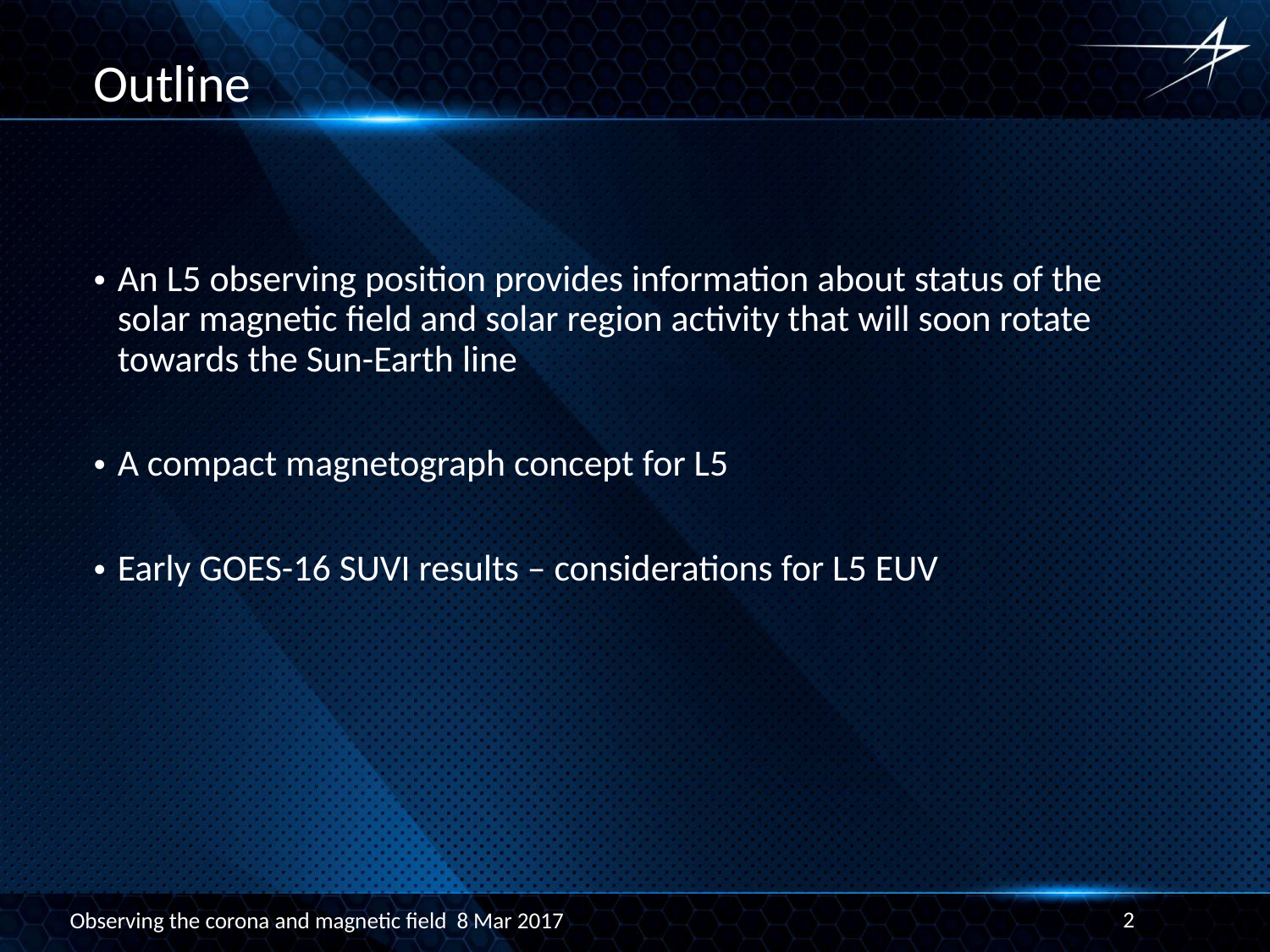

# Outline
An L5 observing position provides information about status of the solar magnetic field and solar region activity that will soon rotate towards the Sun-Earth line

A compact magnetograph concept for L5

Early GOES-16 SUVI results – considerations for L5 EUV

2